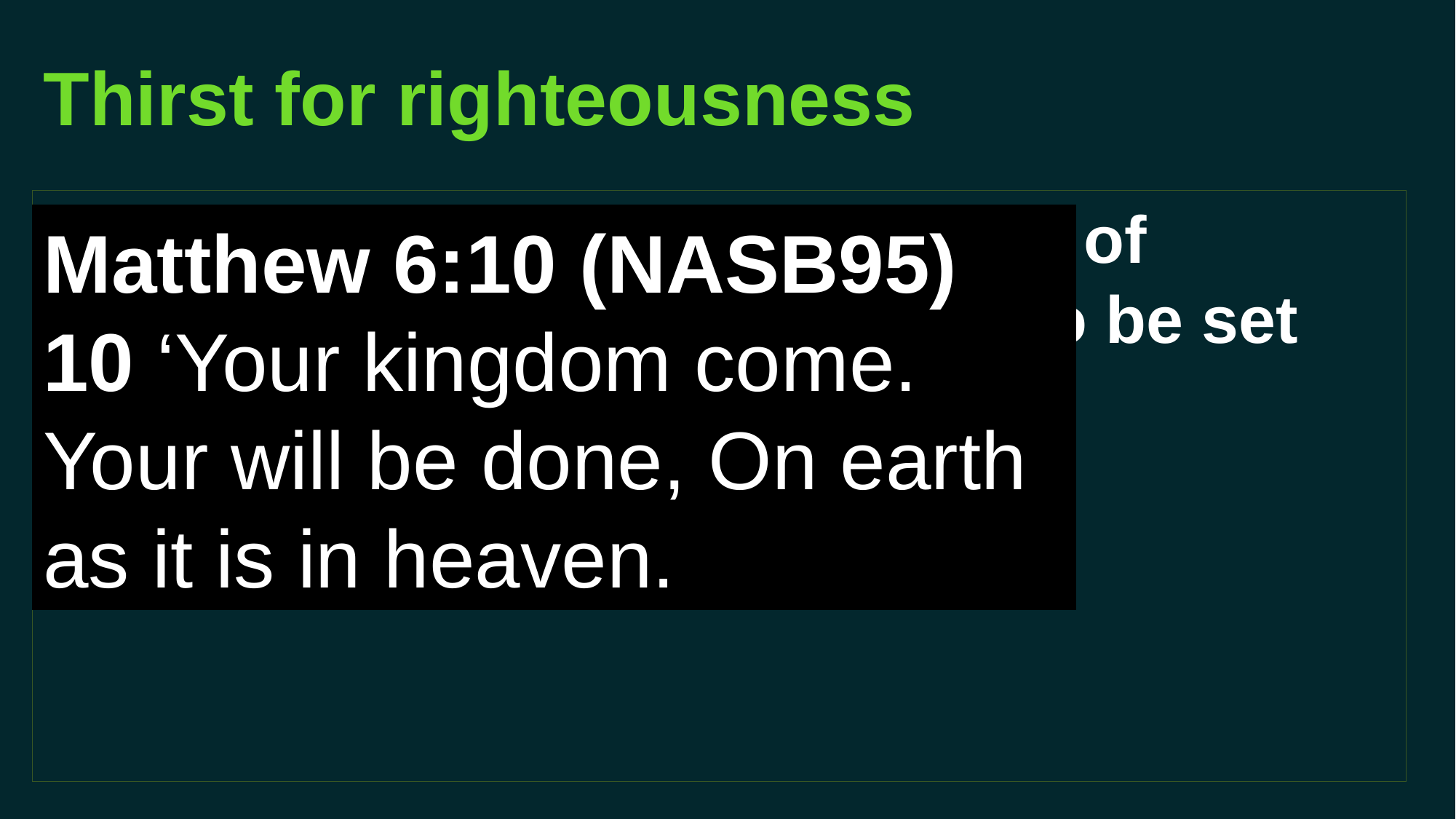

# Thirst for righteousness
If you mourn regarding the state of mankind, then thirst for things to be set right!
Matthew 6:10 (NASB95) 10 ‘Your kingdom come. Your will be done, On earth as it is in heaven.